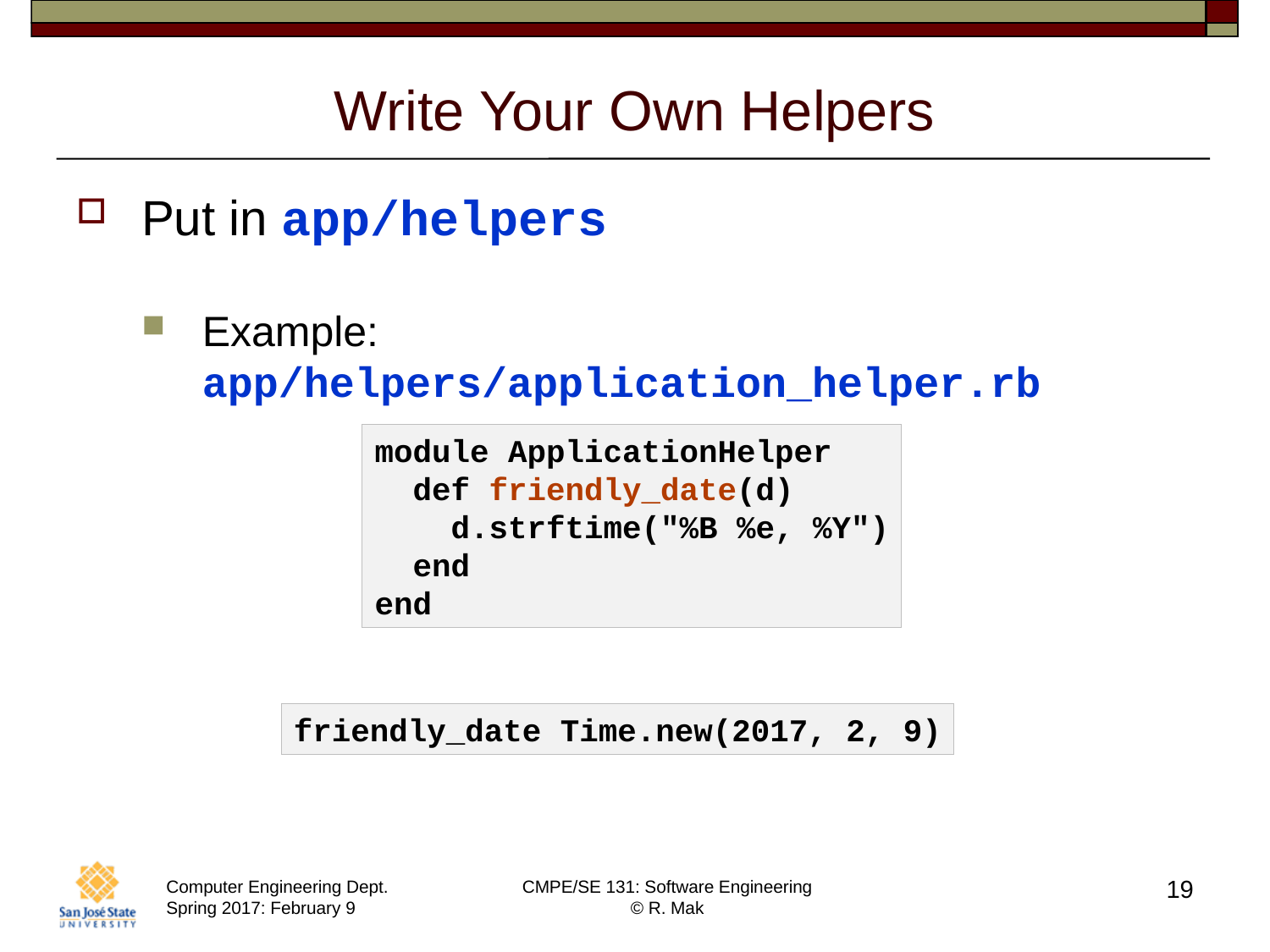

# Write Your Own Helpers
Put in app/helpers

Example: app/helpers/application_helper.rb
module ApplicationHelper
  def friendly_date(d)
    d.strftime("%B %e, %Y")
  end
end
friendly_date Time.new(2017, 2, 9)
19